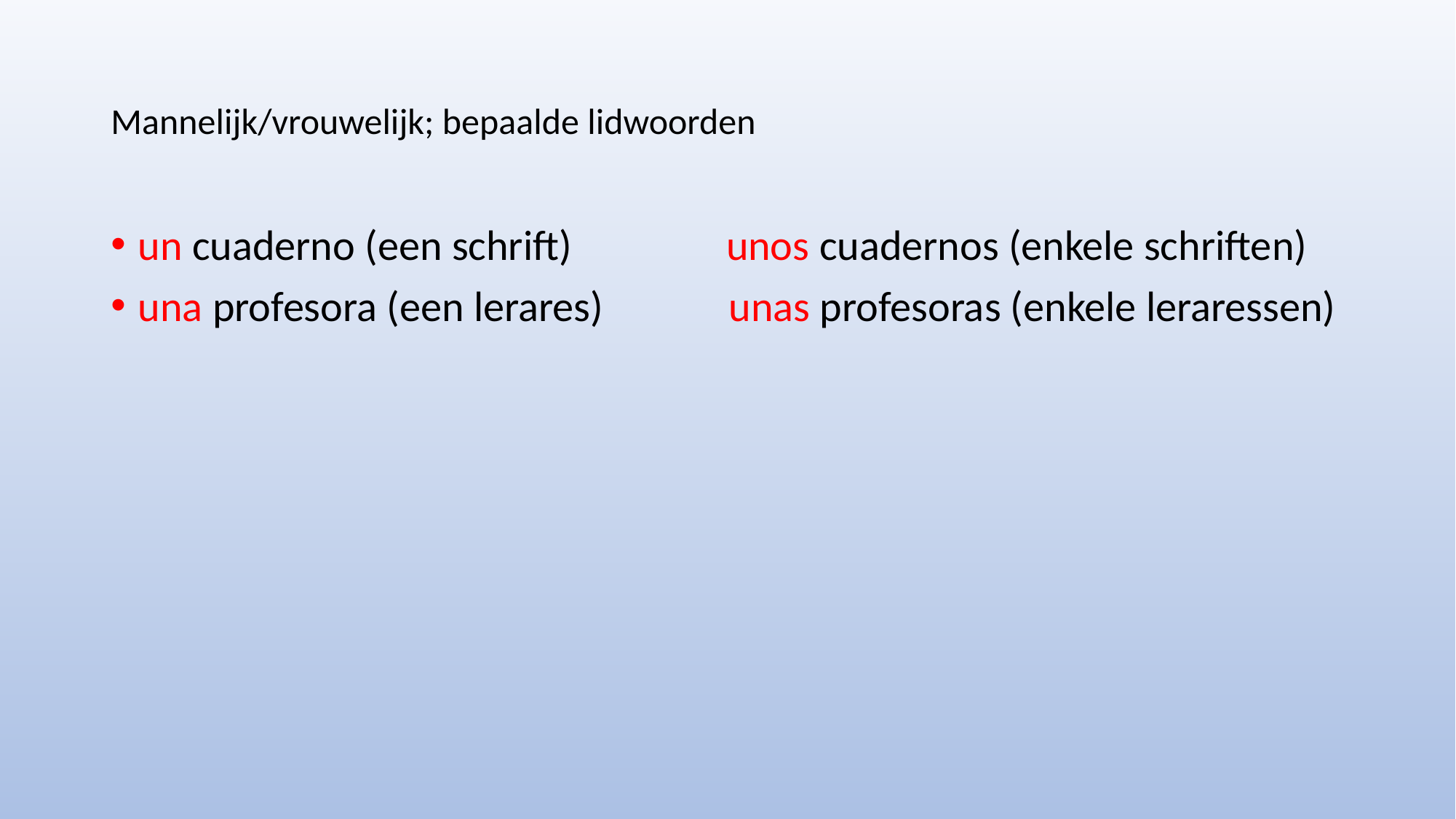

# Mannelijk/vrouwelijk; bepaalde lidwoorden
un cuaderno (een schrift)                unos cuadernos (enkele schriften)
una profesora (een lerares)             unas profesoras (enkele leraressen)